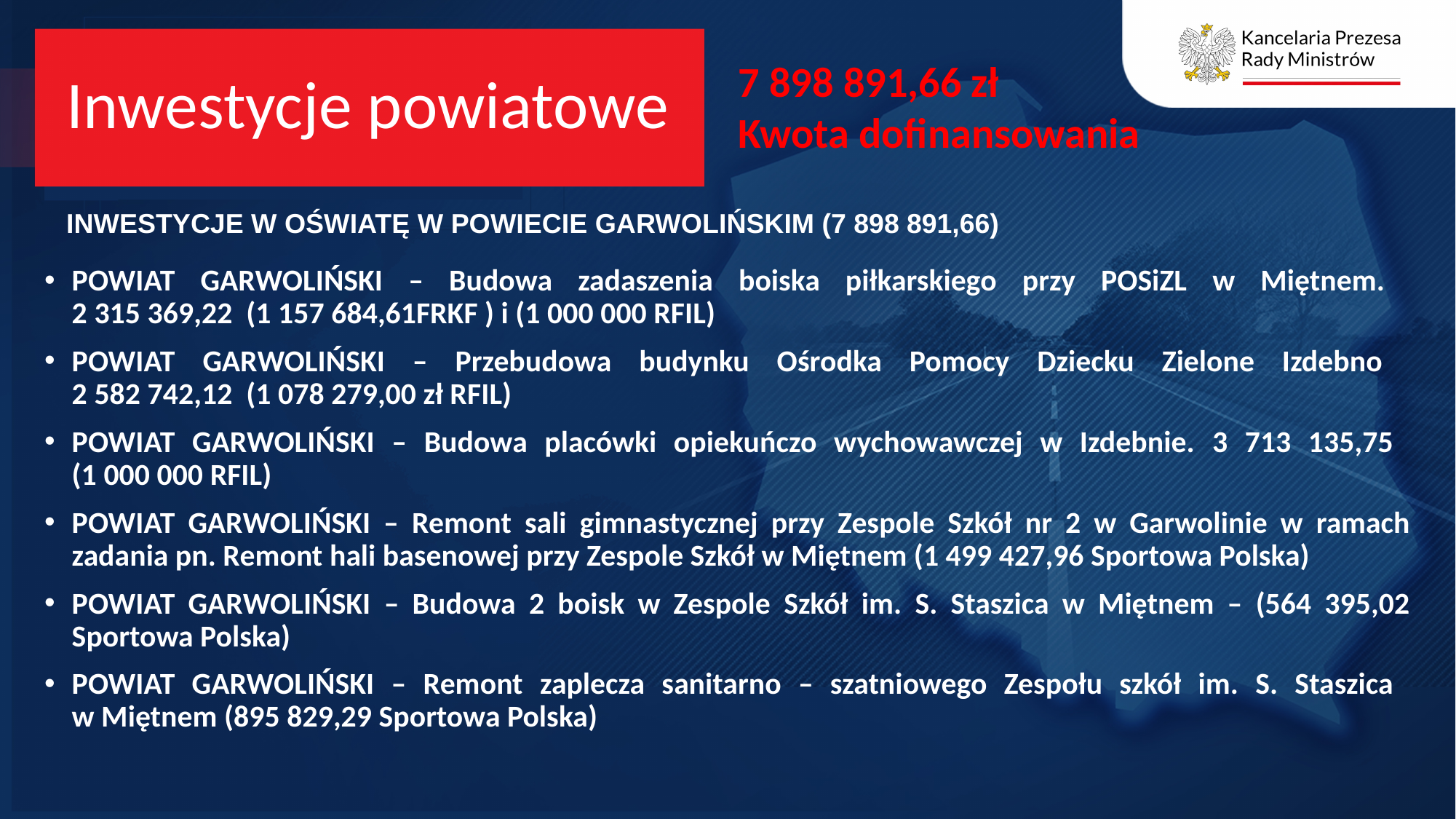

# Inwestycje powiatowe
7 898 891,66 zł
Kwota dofinansowania
INWESTYCJE W OŚWIATĘ W POWIECIE GARWOLIŃSKIM (7 898 891,66)
POWIAT GARWOLIŃSKI – Budowa zadaszenia boiska piłkarskiego przy POSiZL w Miętnem.
2 315 369,22  (1 157 684,61FRKF ) i (1 000 000 RFIL)
POWIAT GARWOLIŃSKI – Przebudowa budynku Ośrodka Pomocy Dziecku Zielone Izdebno
2 582 742,12  (1 078 279,00 zł RFIL)
POWIAT GARWOLIŃSKI – Budowa placówki opiekuńczo wychowawczej w Izdebnie. 3 713 135,75
(1 000 000 RFIL)
POWIAT GARWOLIŃSKI – Remont sali gimnastycznej przy Zespole Szkół nr 2 w Garwolinie w ramach zadania pn. Remont hali basenowej przy Zespole Szkół w Miętnem (1 499 427,96 Sportowa Polska)
POWIAT GARWOLIŃSKI – Budowa 2 boisk w Zespole Szkół im. S. Staszica w Miętnem – (564 395,02 Sportowa Polska)
POWIAT GARWOLIŃSKI – Remont zaplecza sanitarno – szatniowego Zespołu szkół im. S. Staszica
w Miętnem (895 829,29 Sportowa Polska)